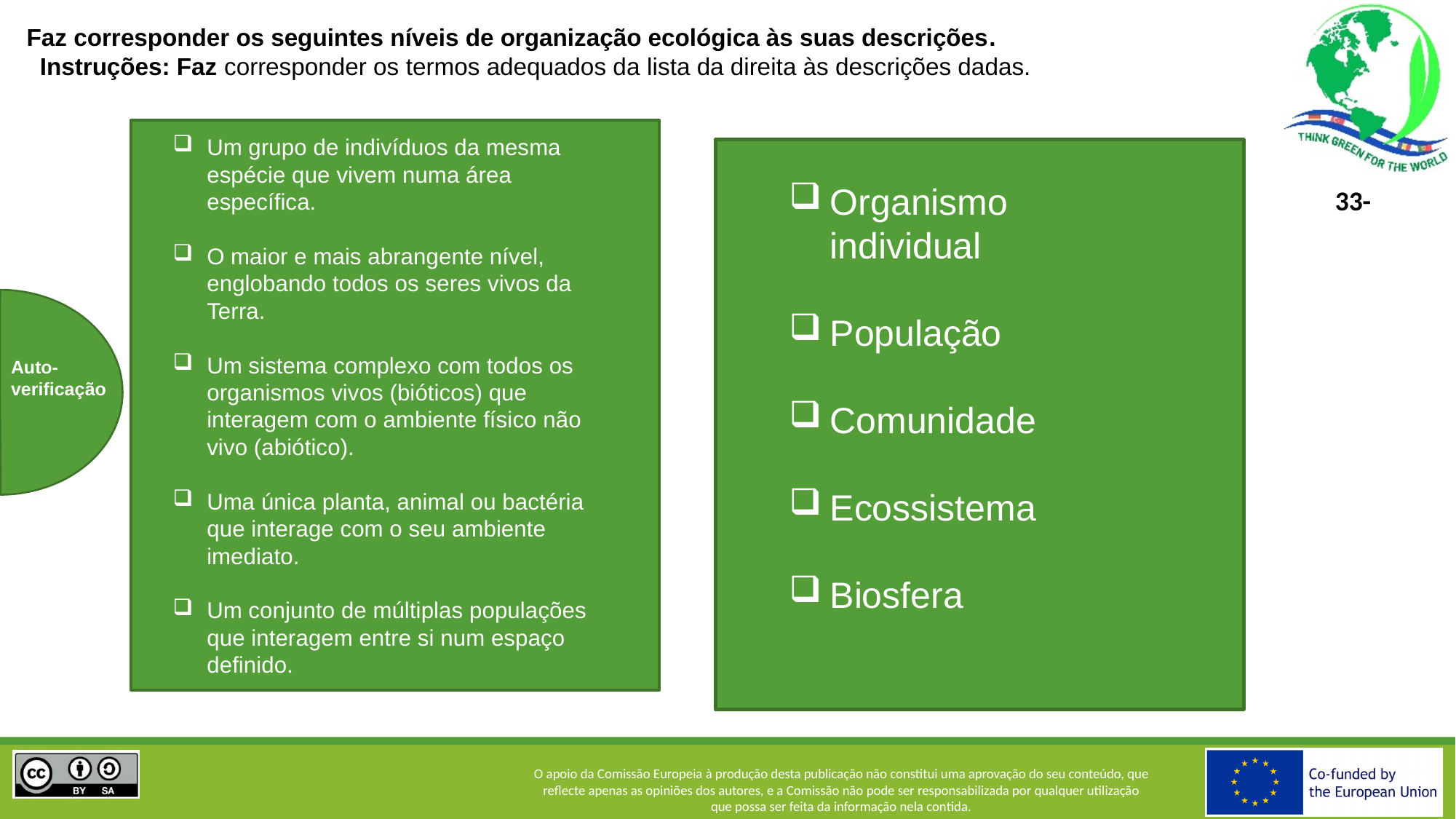

Faz corresponder os seguintes níveis de organização ecológica às suas descrições.
  Instruções: Faz corresponder os termos adequados da lista da direita às descrições dadas.

Um grupo de indivíduos da mesma espécie que vivem numa área específica.

O maior e mais abrangente nível, englobando todos os seres vivos da Terra.

Um sistema complexo com todos os organismos vivos (bióticos) que interagem com o ambiente físico não vivo (abiótico).

Uma única planta, animal ou bactéria que interage com o seu ambiente imediato.

Um conjunto de múltiplas populações que interagem entre si num espaço definido.

Organismo individual

População

Comunidade

Ecossistema

Biosfera

Auto-
verificação